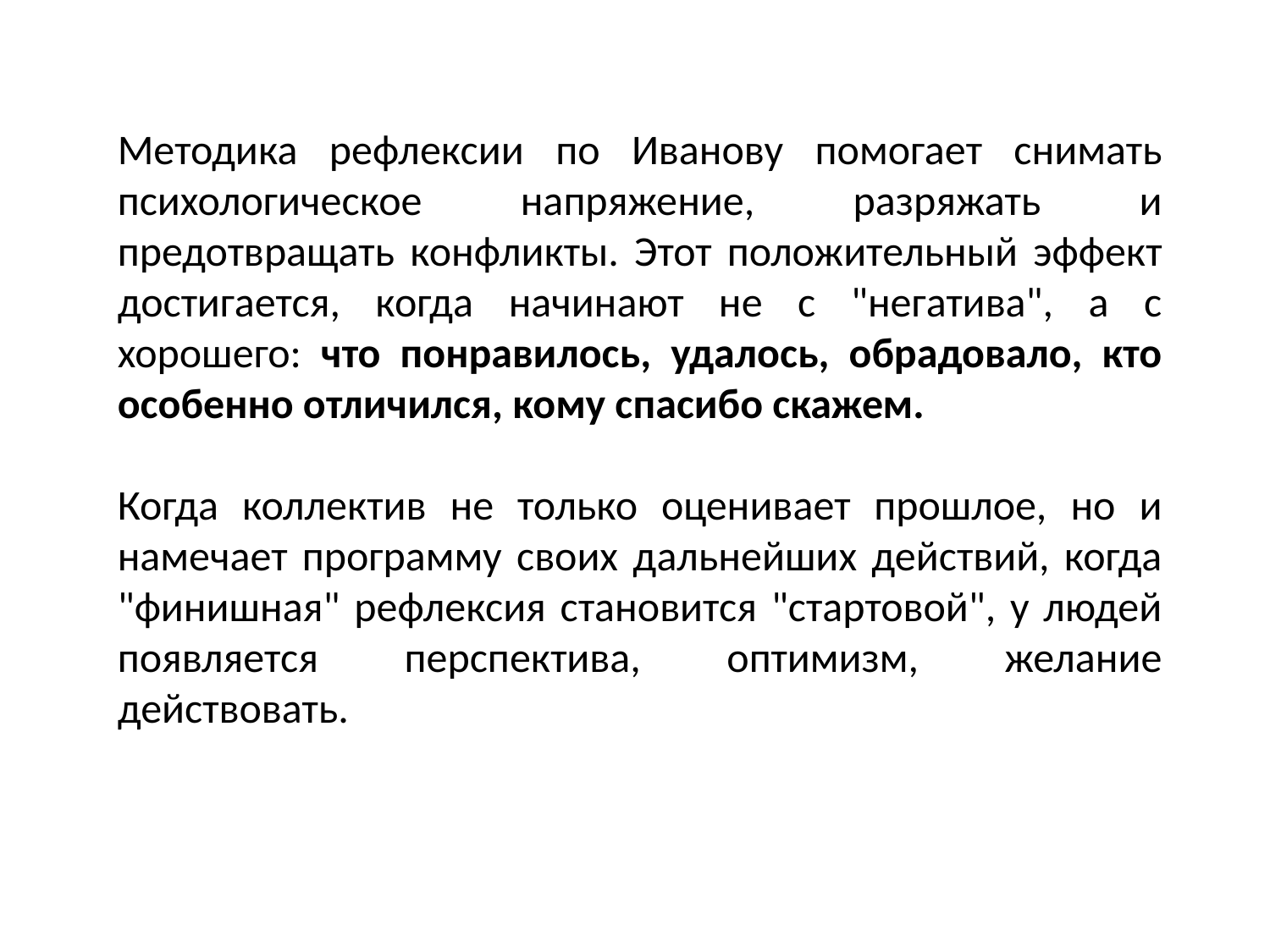

Методика рефлексии по Иванову помогает снимать психологическое напряжение, разряжать и предотвращать конфликты. Этот положительный эффект достигается, когда начинают не с "негатива", а с хорошего: что понравилось, удалось, обрадовало, кто особенно отличился, кому спасибо скажем.

Когда коллектив не только оценивает прошлое, но и намечает программу своих дальнейших действий, когда "финишная" рефлексия становится "стартовой", у людей появляется перспектива, оптимизм, желание действовать.